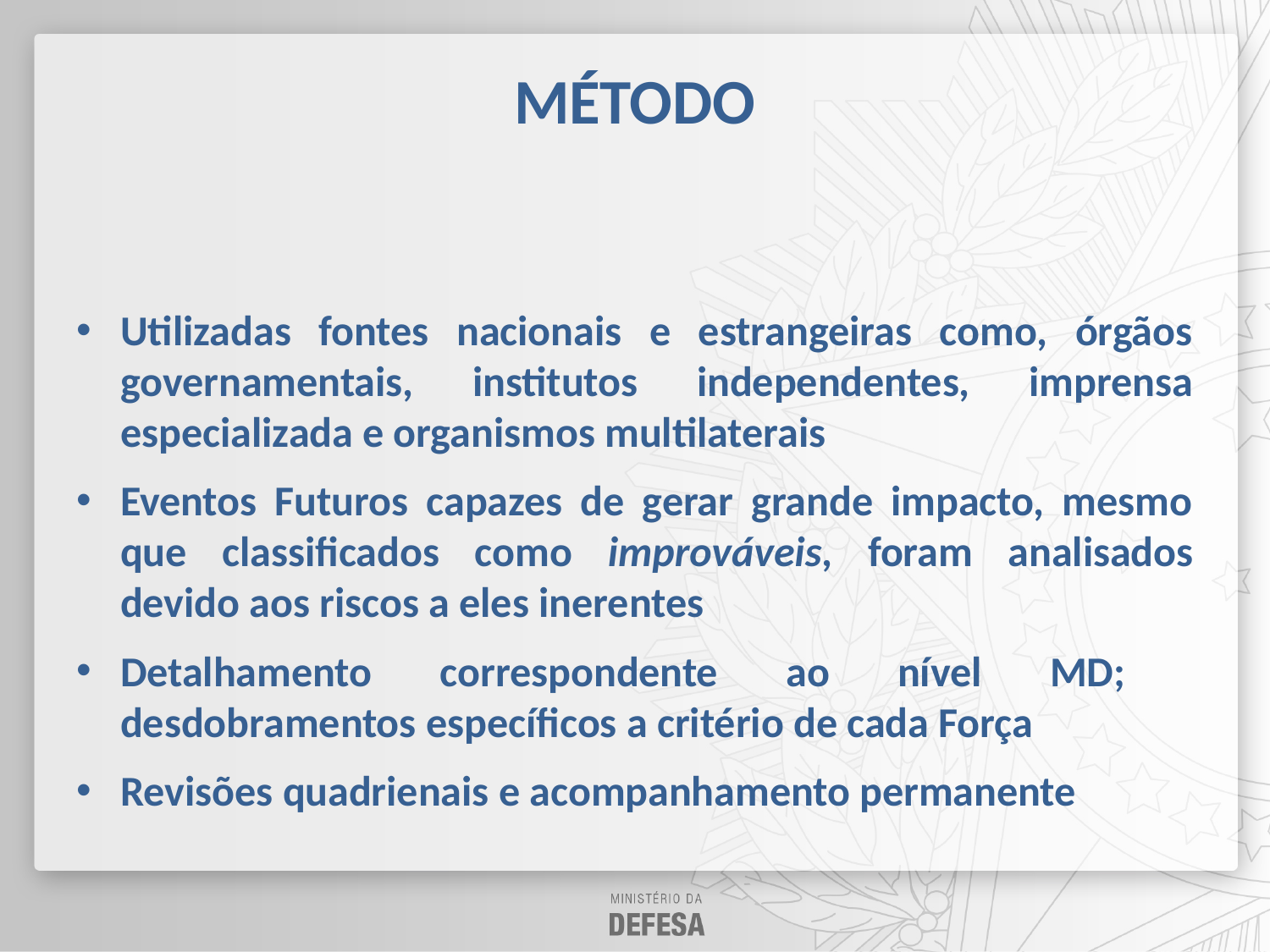

# MÉTODO
Utilizadas fontes nacionais e estrangeiras como, órgãos governamentais, institutos independentes, imprensa especializada e organismos multilaterais
Eventos Futuros capazes de gerar grande impacto, mesmo que classificados como improváveis, foram analisados devido aos riscos a eles inerentes
Detalhamento correspondente ao nível MD;  desdobramentos específicos a critério de cada Força
Revisões quadrienais e acompanhamento permanente